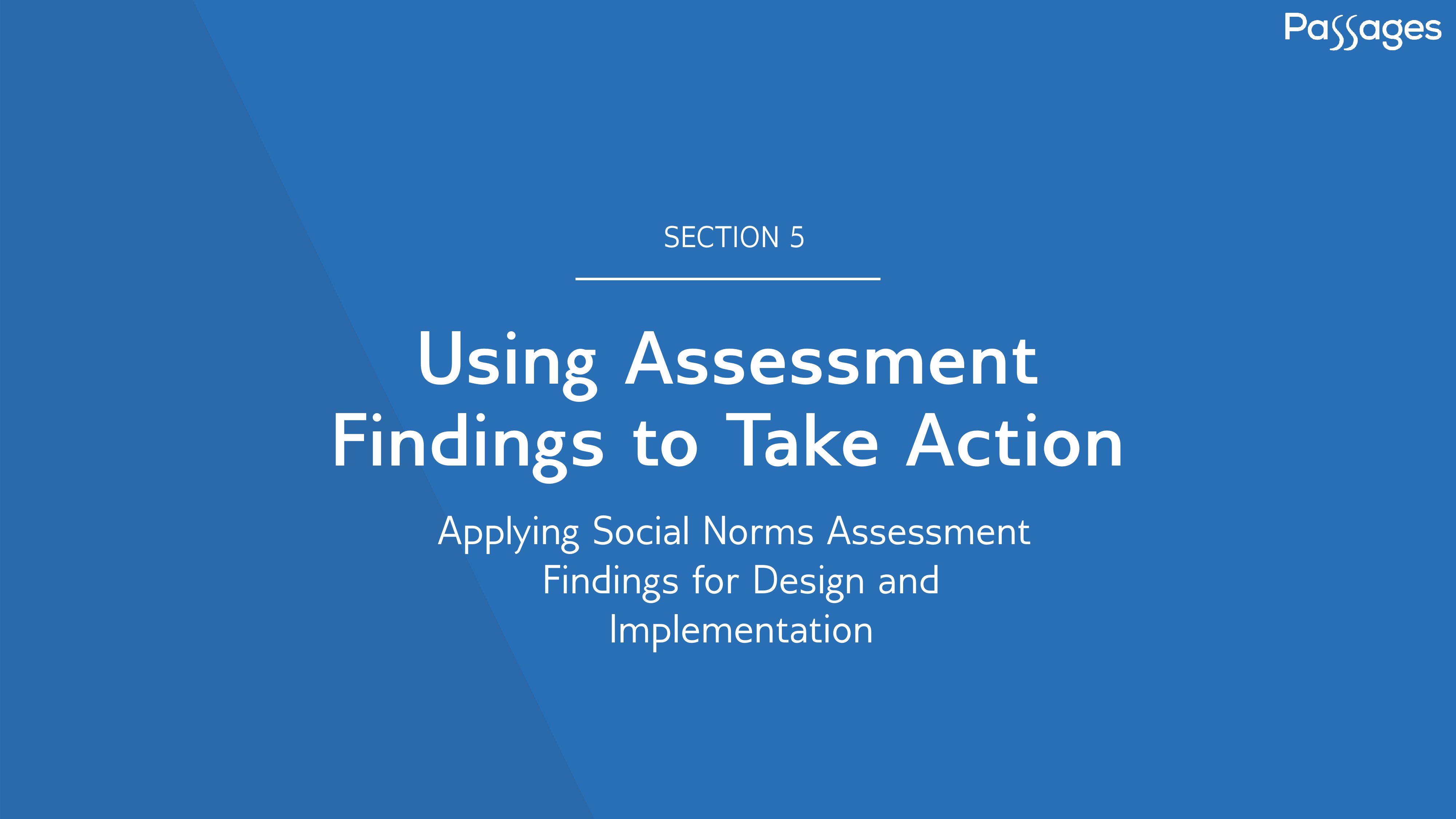

SECTION 5

# Using Assessment Findings to Take Action
Applying Social Norms Assessment Findings for Design and Implementation